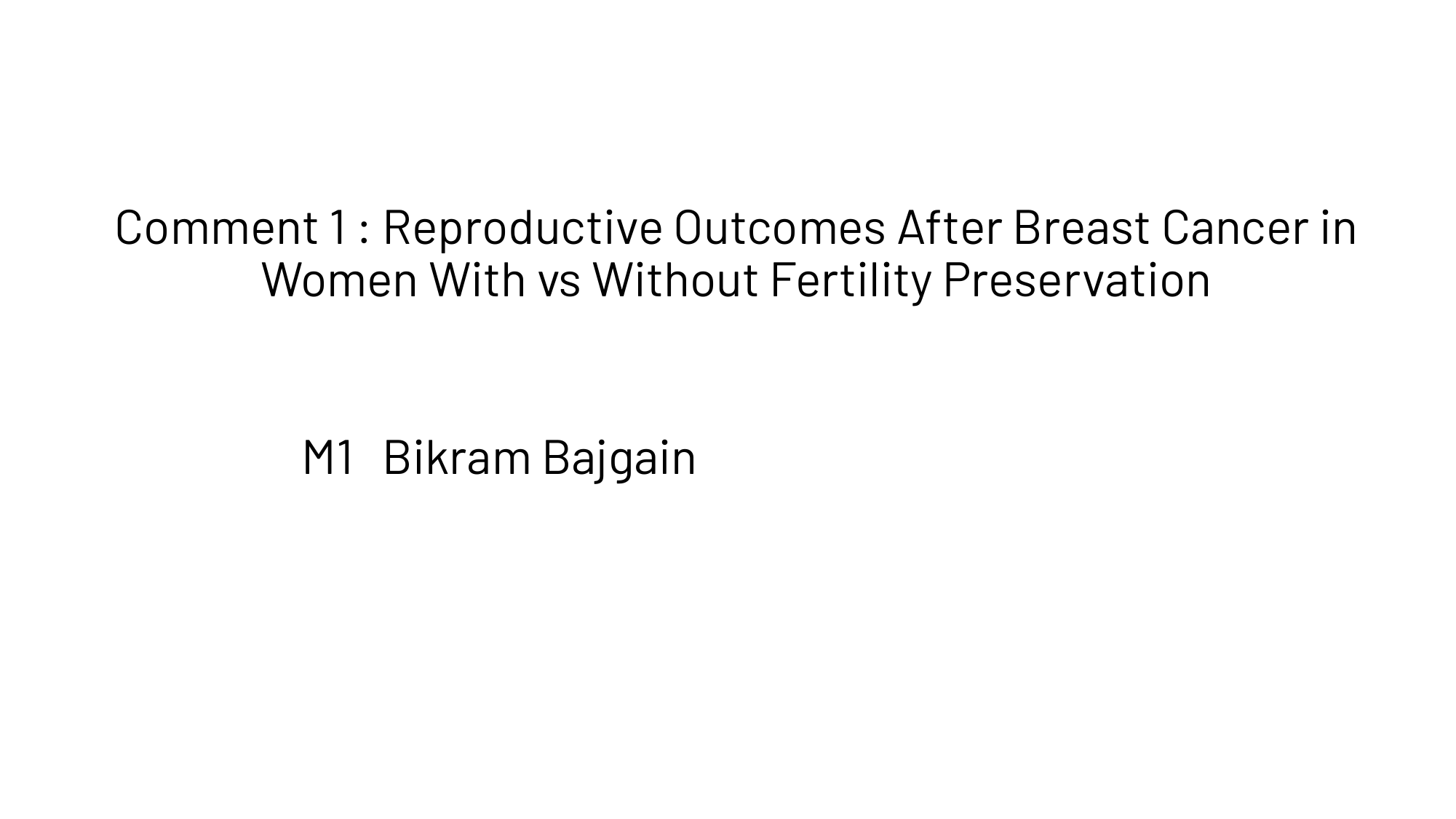

# Comment 1 : Reproductive Outcomes After Breast Cancer in Women With vs Without Fertility Preservation

M1   Bikram Bajgain